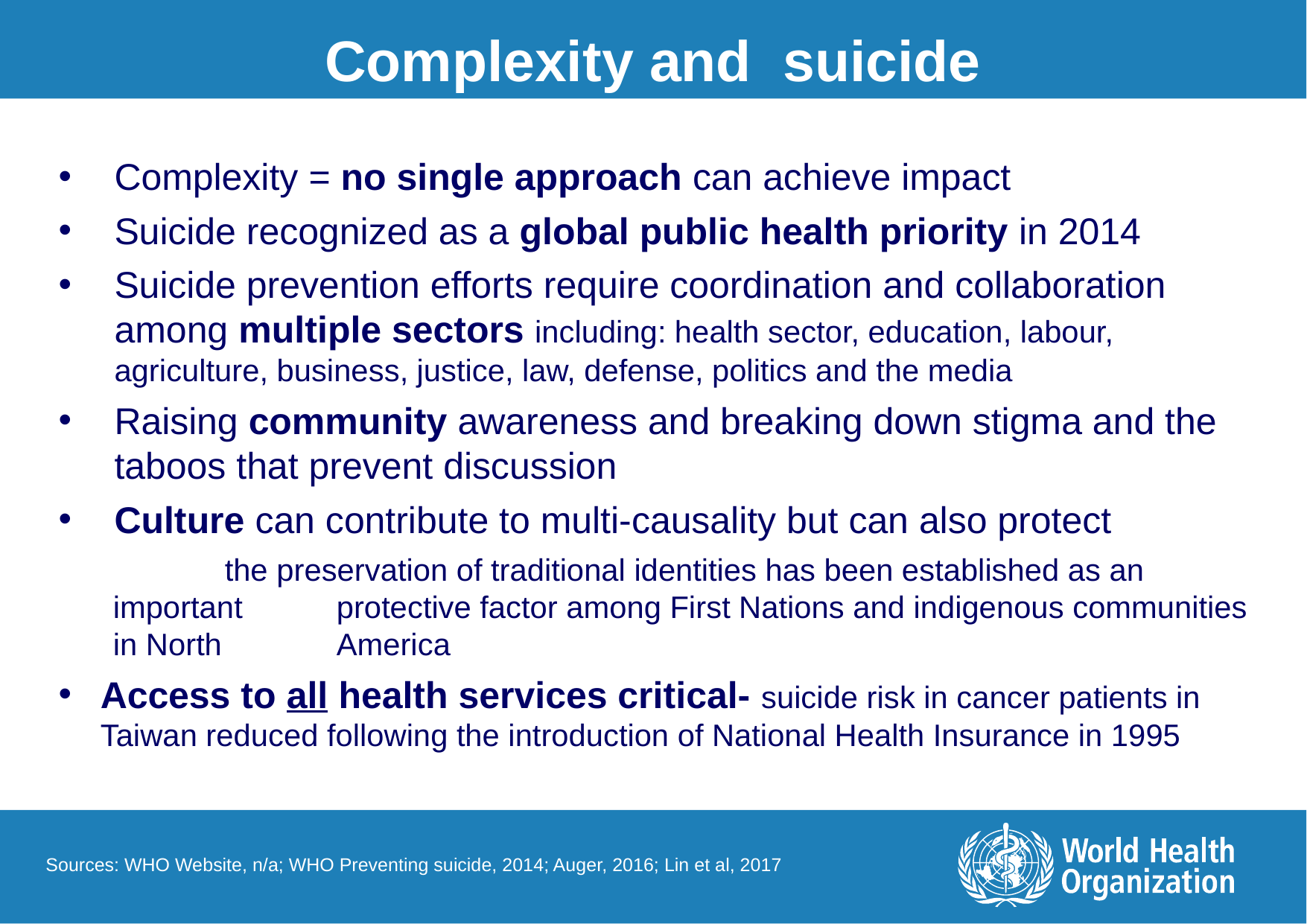

Complexity and  suicide
Complexity = no single approach can achieve impact
Suicide recognized as a global public health priority in 2014
Suicide prevention efforts require coordination and collaboration among multiple sectors including: health sector, education, labour, agriculture, business, justice, law, defense, politics and the media
Raising community awareness and breaking down stigma and the taboos that prevent discussion
Culture can contribute to multi-causality but can also protect
	the preservation of traditional identities has been established as an important 	protective factor among First Nations and indigenous communities in North 	America
Access to all health services critical- suicide risk in cancer patients in Taiwan reduced following the introduction of National Health Insurance in 1995

Sources: WHO Website, n/a; WHO Preventing suicide, 2014; Auger, 2016; Lin et al, 2017